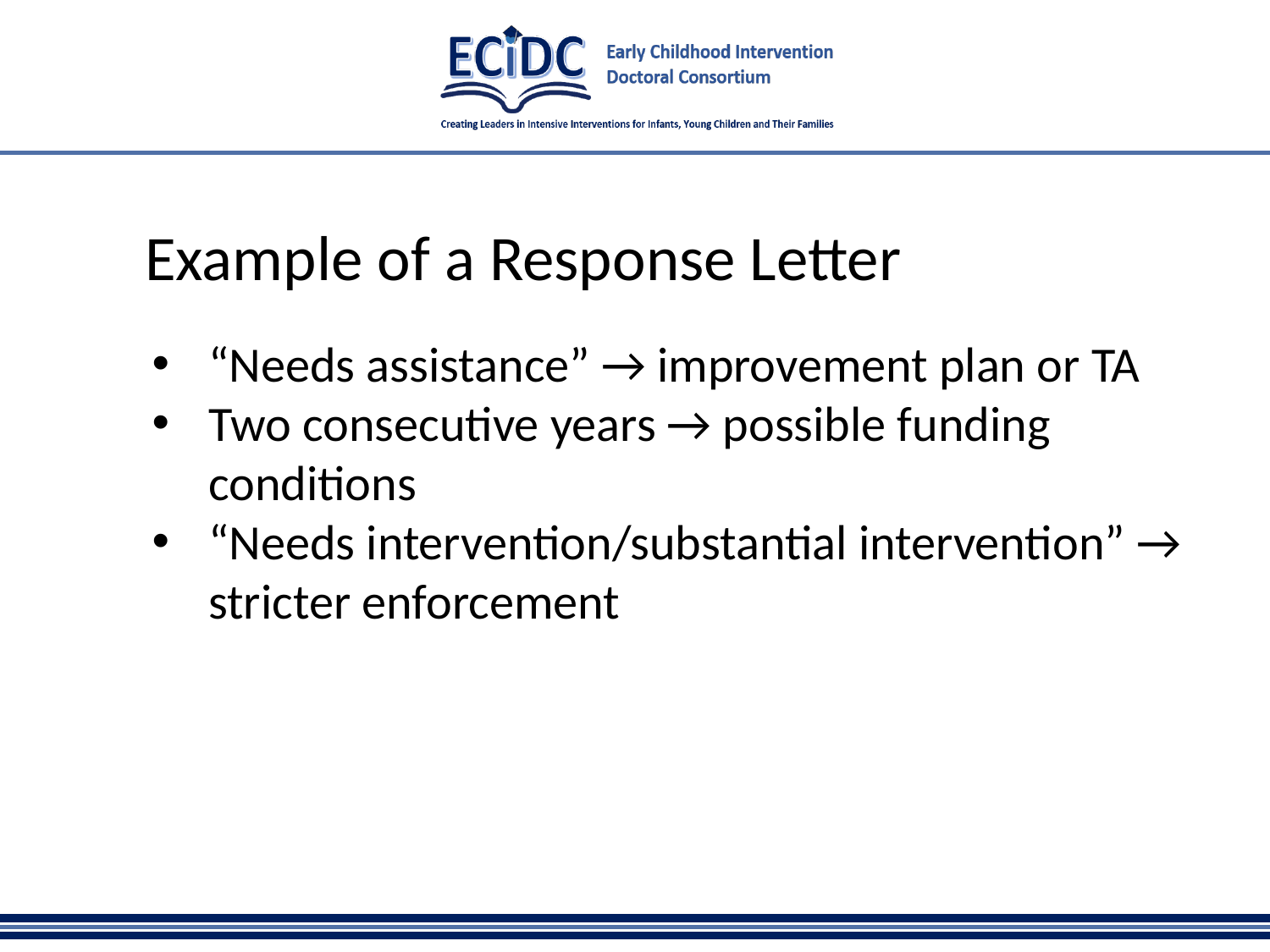

# Example of a Response Letter
“Needs assistance” → improvement plan or TA
Two consecutive years → possible funding conditions
“Needs intervention/substantial intervention” → stricter enforcement